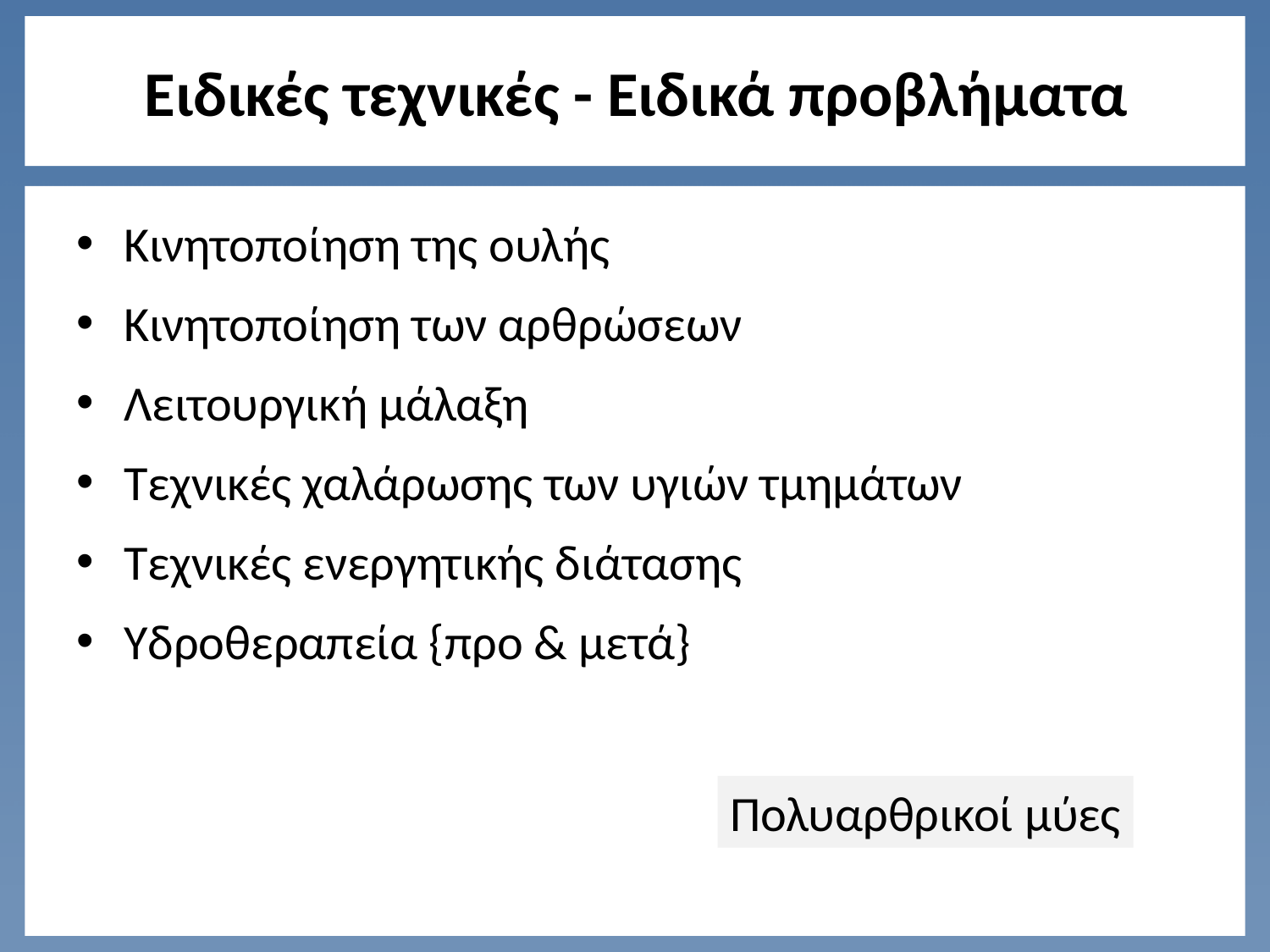

# Ειδικές τεχνικές - Ειδικά προβλήματα
Κινητοποίηση της ουλής
Κινητοποίηση των αρθρώσεων
Λειτουργική μάλαξη
Τεχνικές χαλάρωσης των υγιών τμημάτων
Τεχνικές ενεργητικής διάτασης
Υδροθεραπεία {προ & μετά}

Πολυαρθρικοί μύες